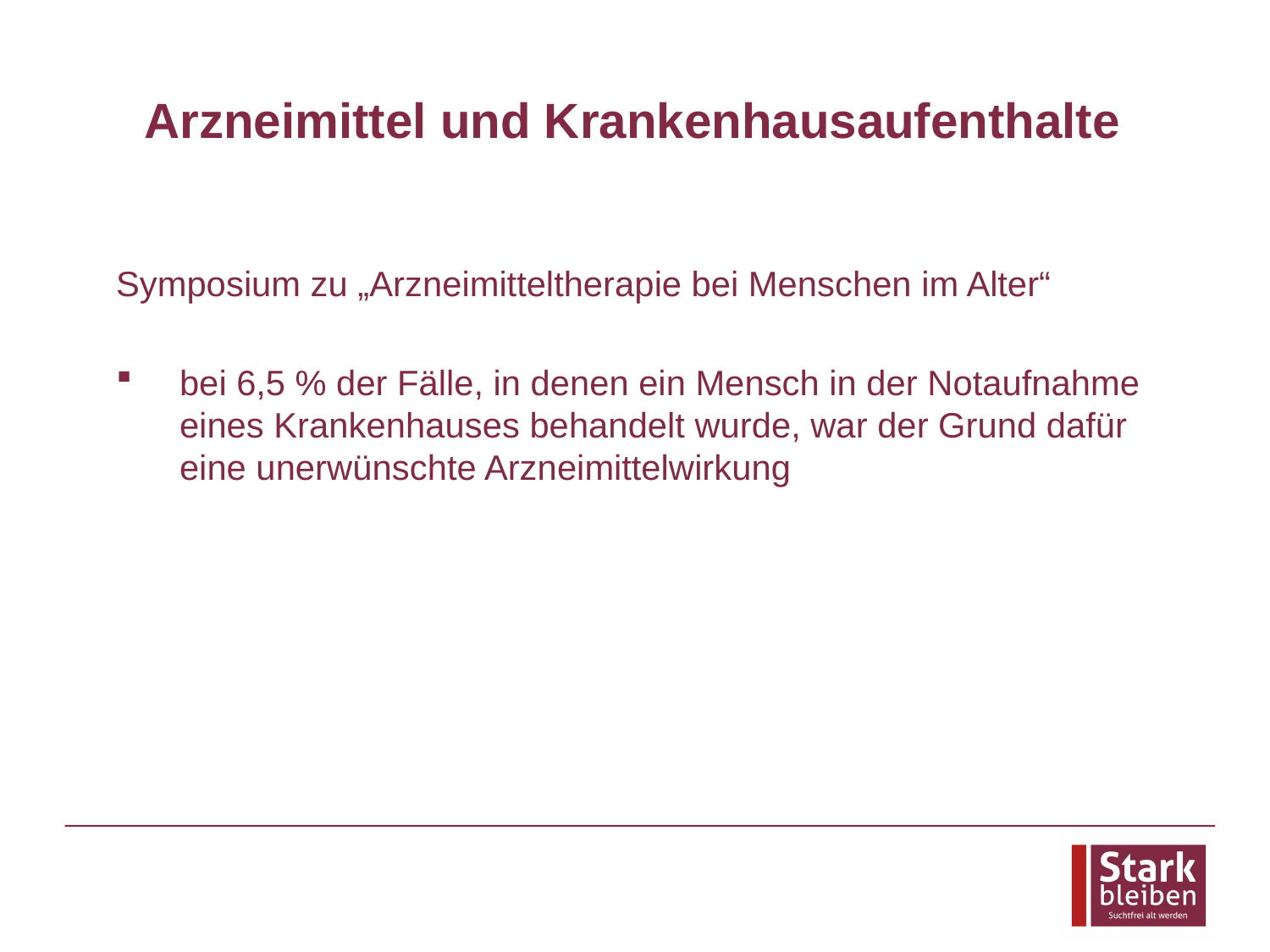

# Arzneimittel und Krankenhausaufenthalte

Symposium zu „Arzneimitteltherapie bei Menschen im Alter“

bei 6,5 % der Fälle, in denen ein Mensch in der Notaufnahme eines Krankenhauses behandelt wurde, war der Grund dafür eine unerwünschte Arzneimittelwirkung